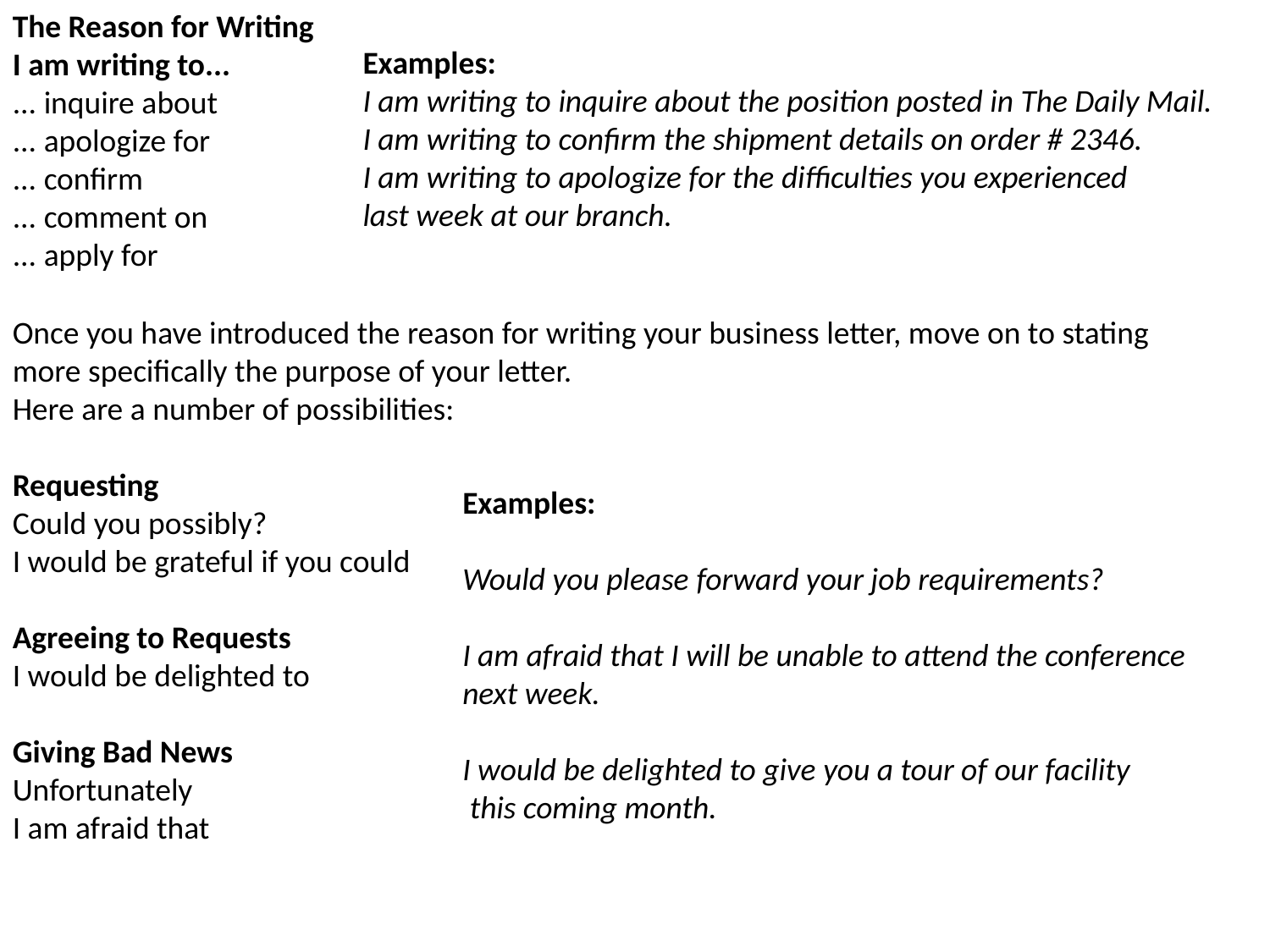

The Reason for Writing
I am writing to...
... inquire about
... apologize for
... confirm
... comment on
... apply for
Examples:
I am writing to inquire about the position posted in The Daily Mail.
I am writing to confirm the shipment details on order # 2346.
I am writing to apologize for the difficulties you experienced
last week at our branch.

Once you have introduced the reason for writing your business letter, move on to stating more specifically the purpose of your letter.
Here are a number of possibilities:

Requesting
Could you possibly?
I would be grateful if you could

Agreeing to Requests
I would be delighted to

Giving Bad News
Unfortunately
I am afraid that

Examples:

Would you please forward your job requirements?
I am afraid that I will be unable to attend the conference
next week.
I would be delighted to give you a tour of our facility
 this coming month.